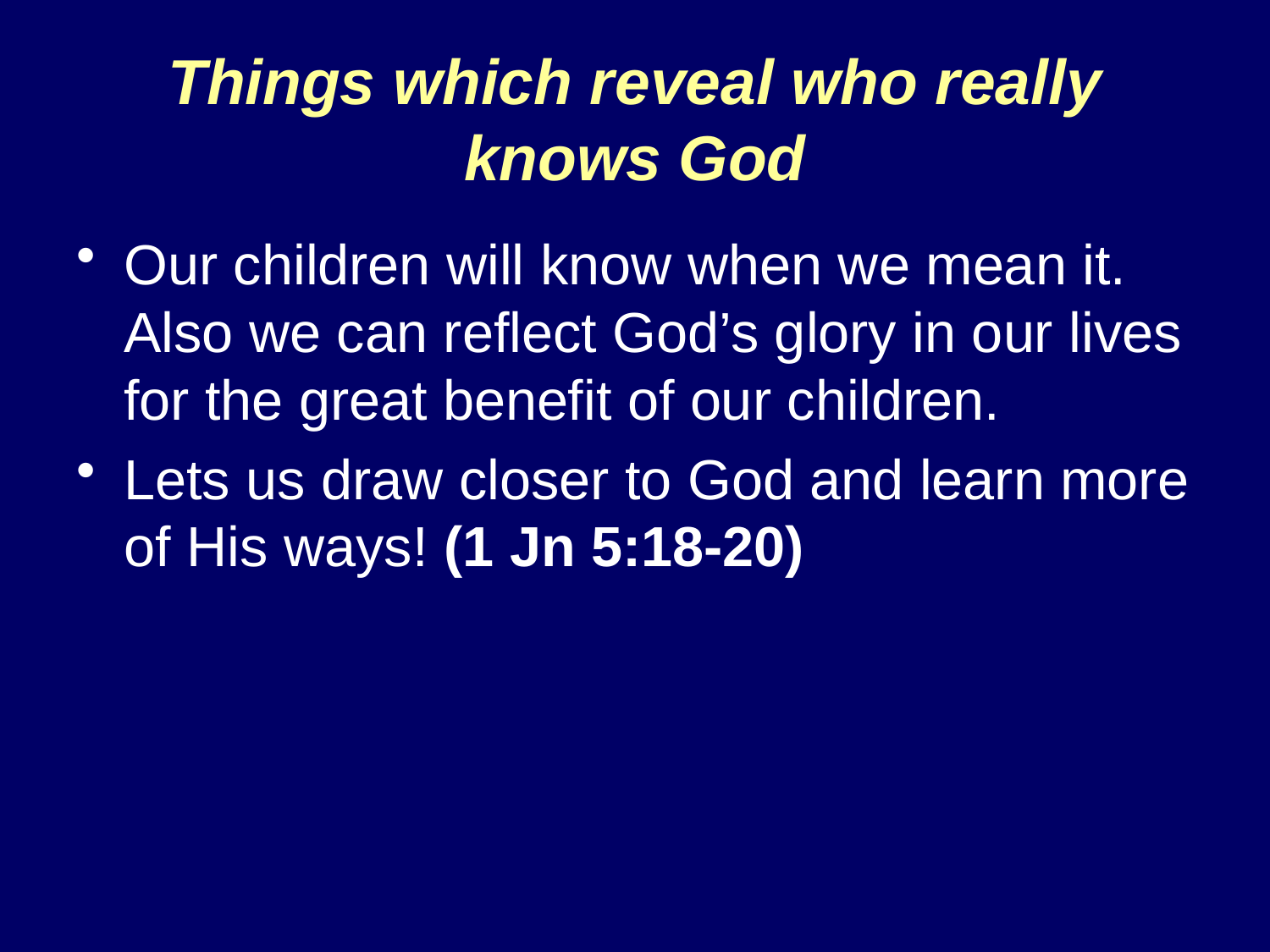

# Things which reveal who really knows God
Our children will know when we mean it. Also we can reflect God’s glory in our lives for the great benefit of our children.
Lets us draw closer to God and learn more of His ways! (1 Jn 5:18-20)